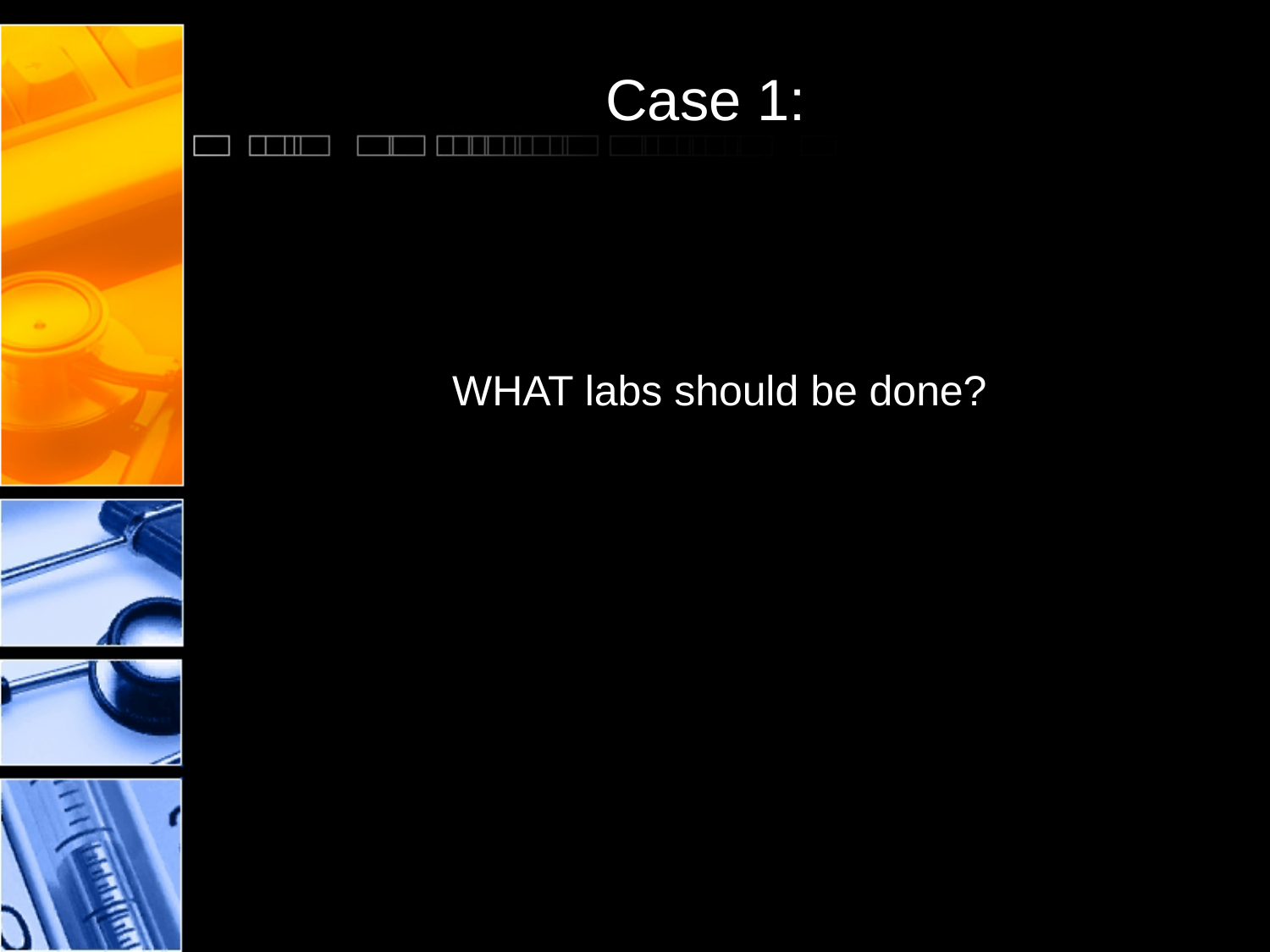

# Case 1:

                     WHAT labs should be done?